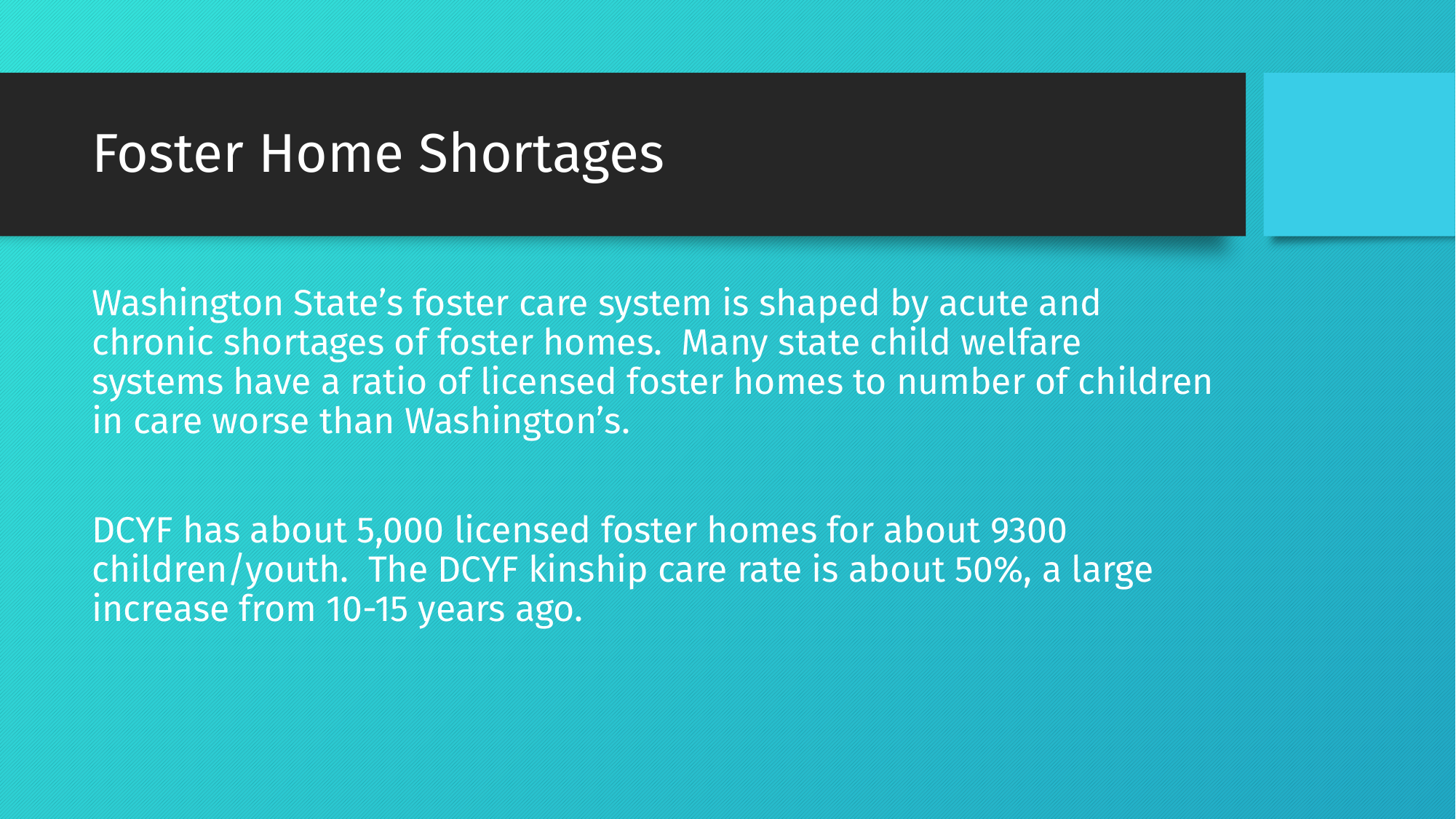

# Foster Home Shortages
Washington State’s foster care system is shaped by acute and chronic shortages of foster homes.  Many state child welfare systems have a ratio of licensed foster homes to number of children in care worse than Washington’s.

DCYF has about 5,000 licensed foster homes for about 9300 children/youth.  The DCYF kinship care rate is about 50%, a large increase from 10-15 years ago.